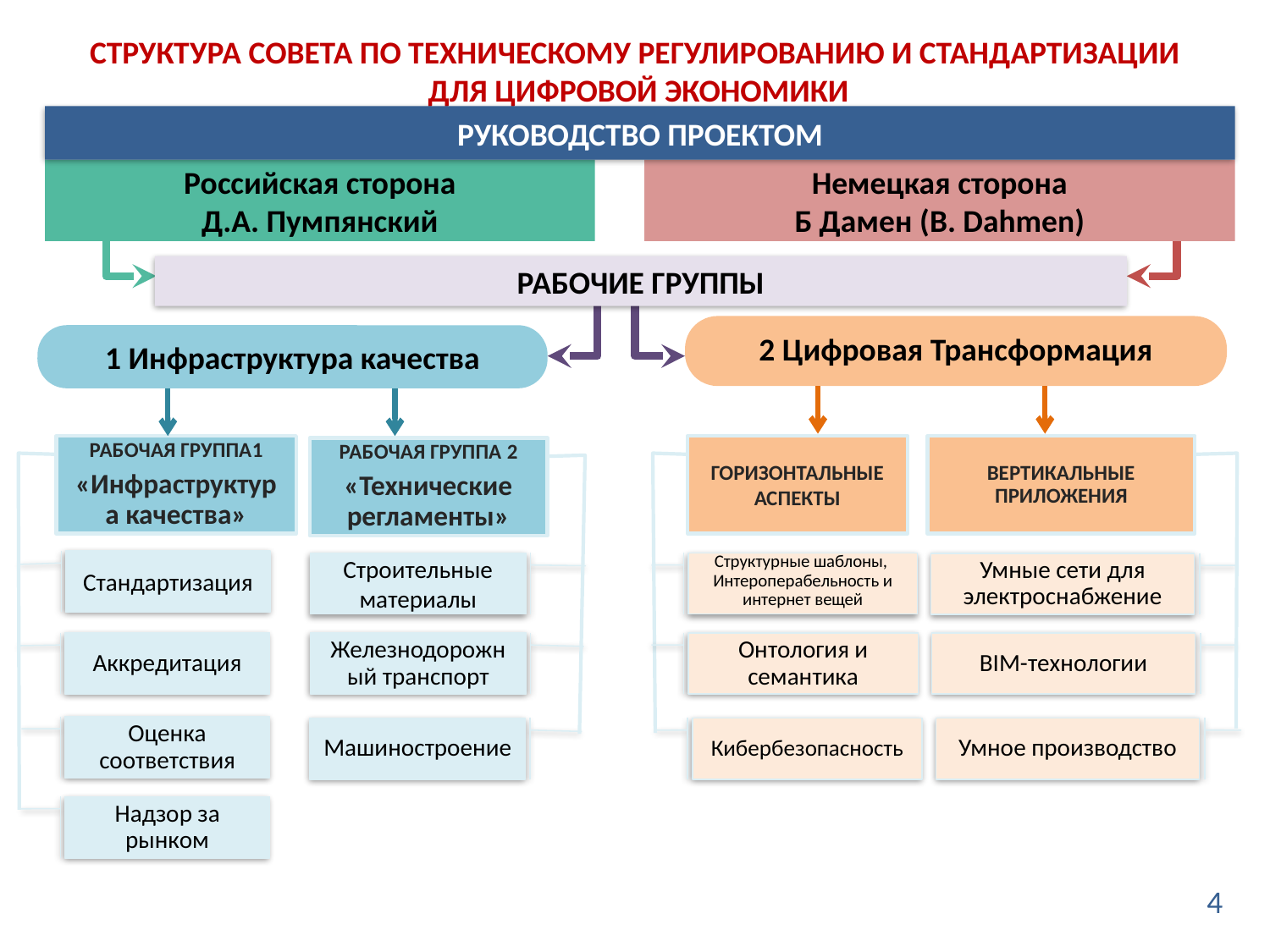

СТРУКТУРА СОВЕТА ПО ТЕХНИЧЕСКОМУ РЕГУЛИРОВАНИЮ И СТАНДАРТИЗАЦИИ
ДЛЯ ЦИФРОВОЙ ЭКОНОМИКИ
РУКОВОДСТВО ПРОЕКТОМ
Российская сторона
Д.А. Пумпянский
Немецкая сторона
Б Дамен (B. Dahmen)
РАБОЧИЕ ГРУППЫ
2 Цифровая Трансформация
1 Инфраструктура качества
РАБОЧАЯ ГРУППА1
«Инфраструктура качества»
ГОРИЗОНТАЛЬНЫЕ АСПЕКТЫ
ВЕРТИКАЛЬНЫЕ ПРИЛОЖЕНИЯ
РАБОЧАЯ ГРУППА 2
«Технические регламенты»
Стандартизация
Строительные материалы

Структурные шаблоны,  Интероперабельность и интернет вещей

Умные сети для электроснабжение
Аккредитация
Железнодорожный транспорт
Онтология и семантика
BIM-технологии
Оценка соответствия
Машиностроение
Кибербезопасность
Умное производство
Надзор за рынком
4